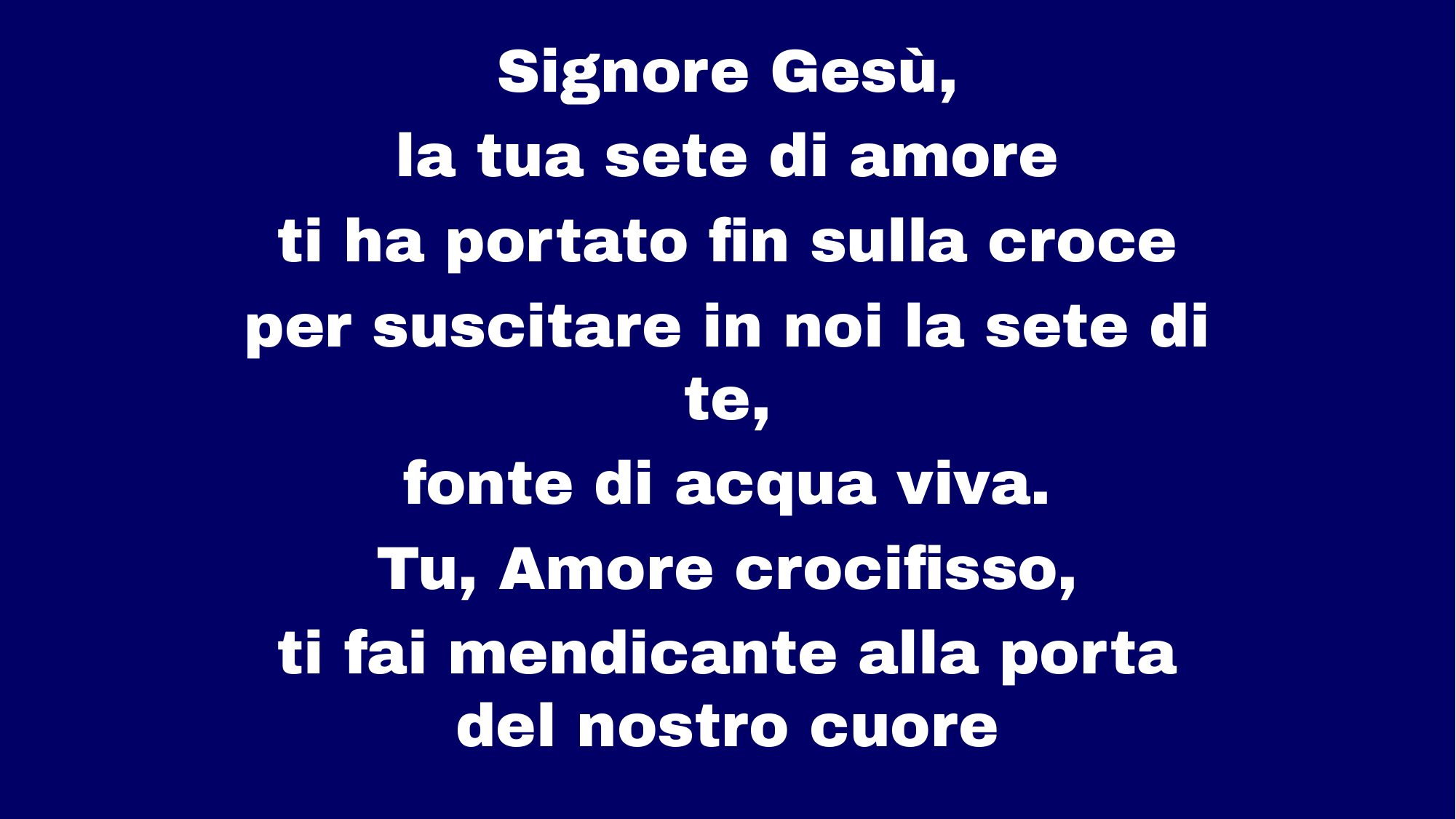

Signore Gesù,
la tua sete di amore
ti ha portato fin sulla croce
per suscitare in noi la sete di te,
fonte di acqua viva.
Tu, Amore crocifisso,
ti fai mendicante alla porta del nostro cuore